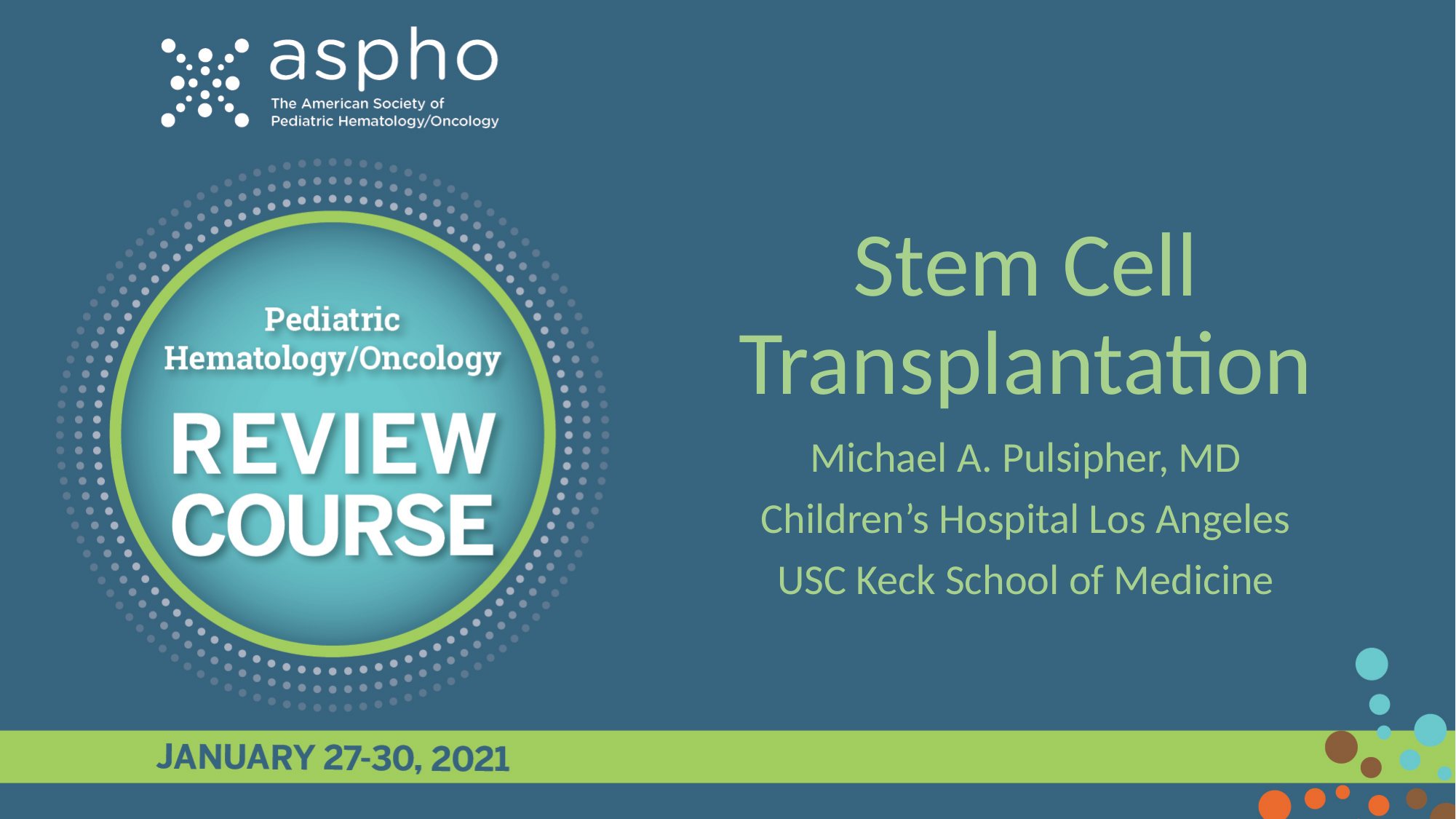

# Stem Cell Transplantation
Michael A. Pulsipher, MD
Children’s Hospital Los Angeles
USC Keck School of Medicine